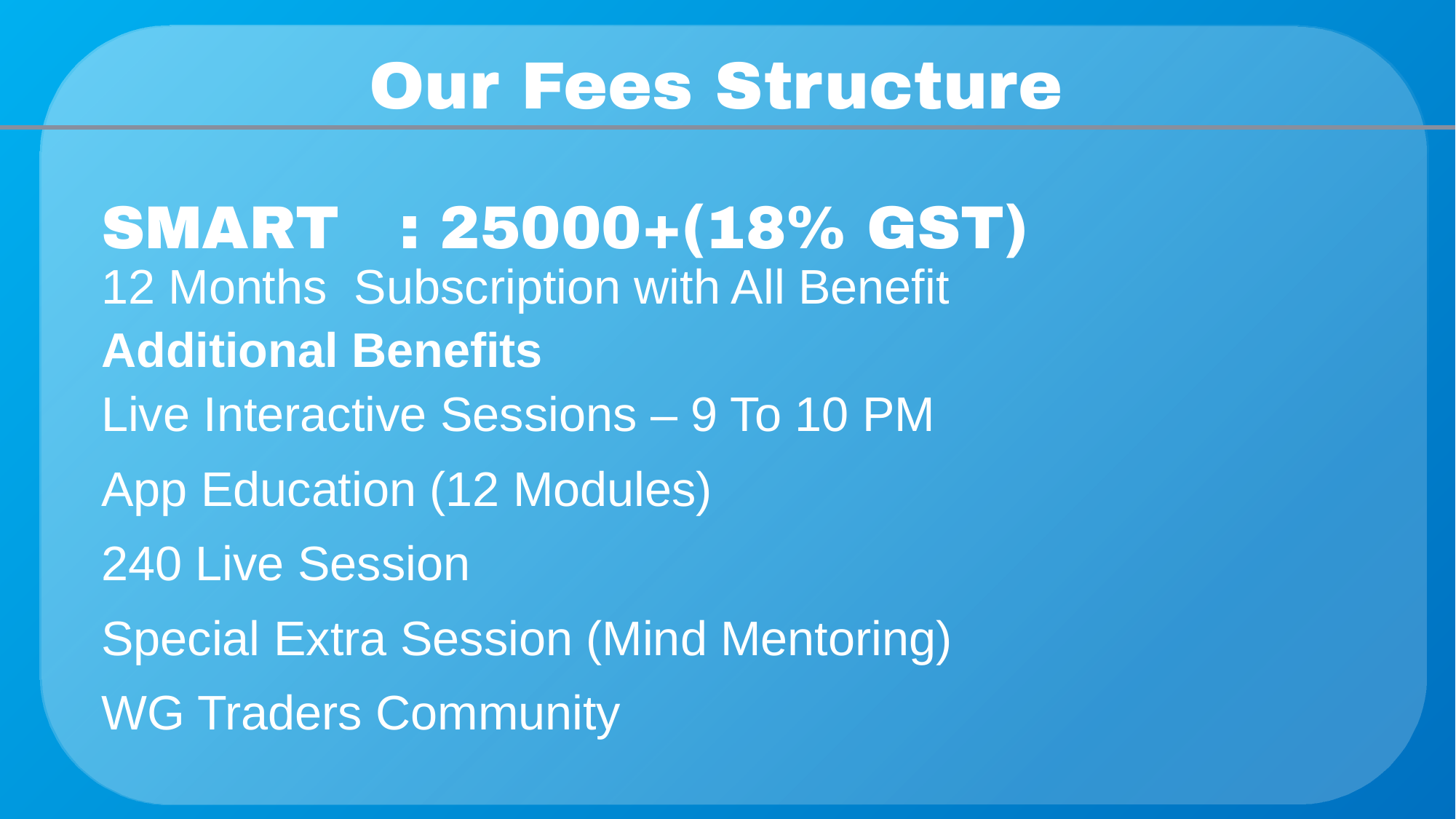

Our Fees Structure
SMART   : 25000+(18% GST)
12 Months  Subscription with All Benefit
Additional Benefits
Live Interactive Sessions – 9 To 10 PM
App Education (12 Modules)
240 Live Session
Special Extra Session (Mind Mentoring)
WG Traders Community